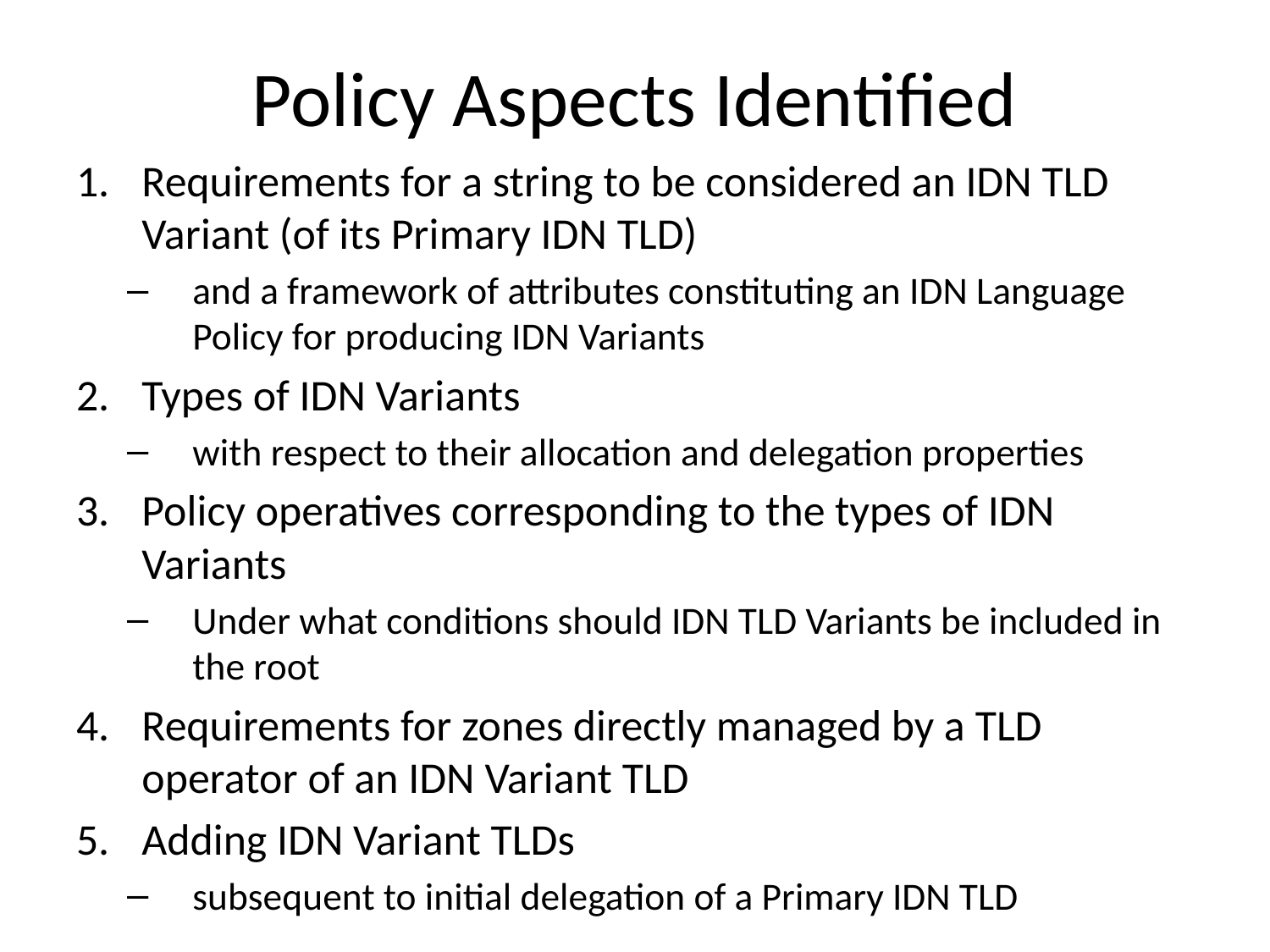

# Policy Aspects Identified
Requirements for a string to be considered an IDN TLD Variant (of its Primary IDN TLD)
and a framework of attributes constituting an IDN Language Policy for producing IDN Variants
Types of IDN Variants
with respect to their allocation and delegation properties
Policy operatives corresponding to the types of IDN Variants
Under what conditions should IDN TLD Variants be included in the root
Requirements for zones directly managed by a TLD operator of an IDN Variant TLD
Adding IDN Variant TLDs
subsequent to initial delegation of a Primary IDN TLD